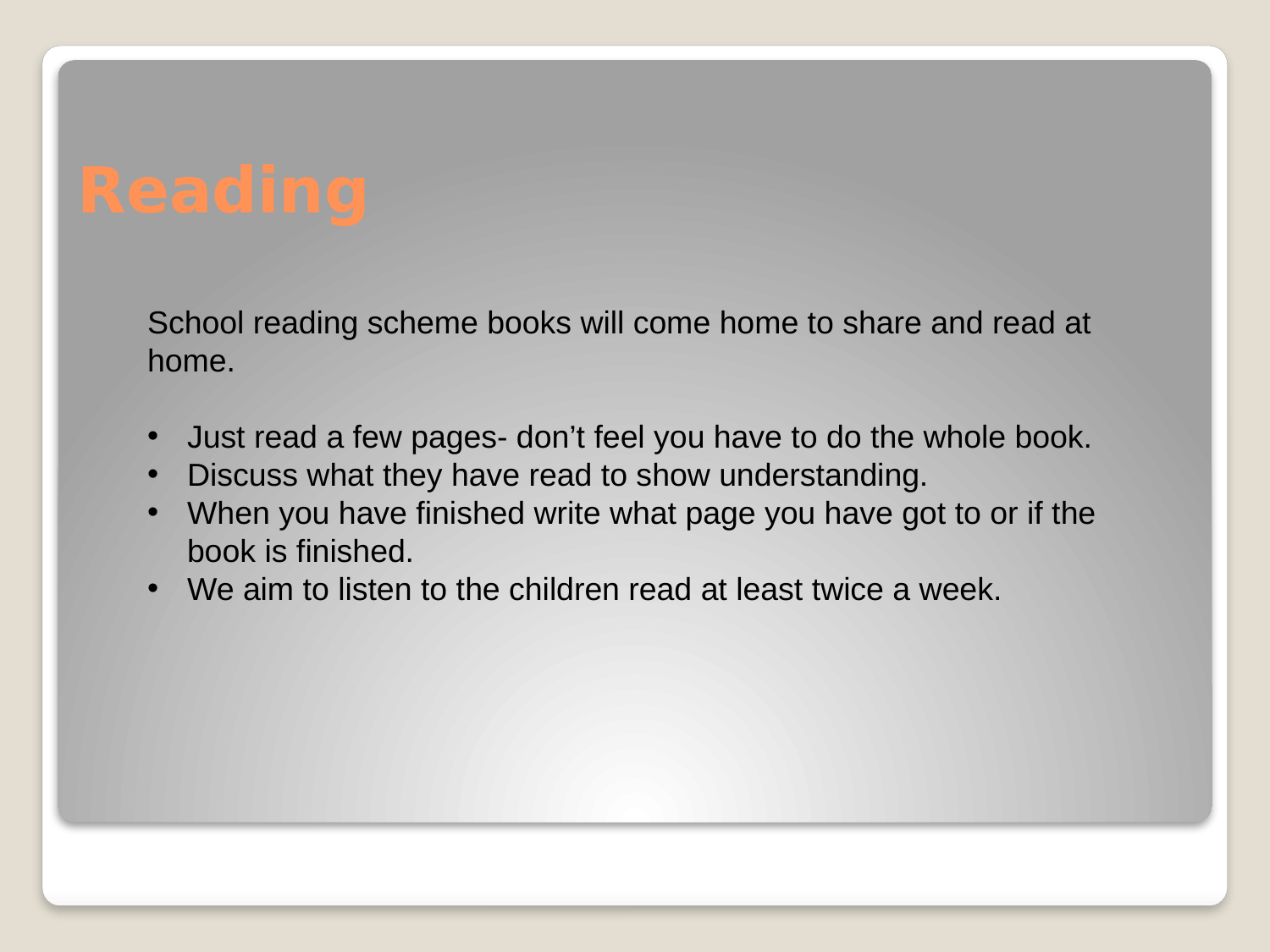

# Reading
School reading scheme books will come home to share and read at home.

Just read a few pages- don’t feel you have to do the whole book.
Discuss what they have read to show understanding.
When you have finished write what page you have got to or if the book is finished.
We aim to listen to the children read at least twice a week.